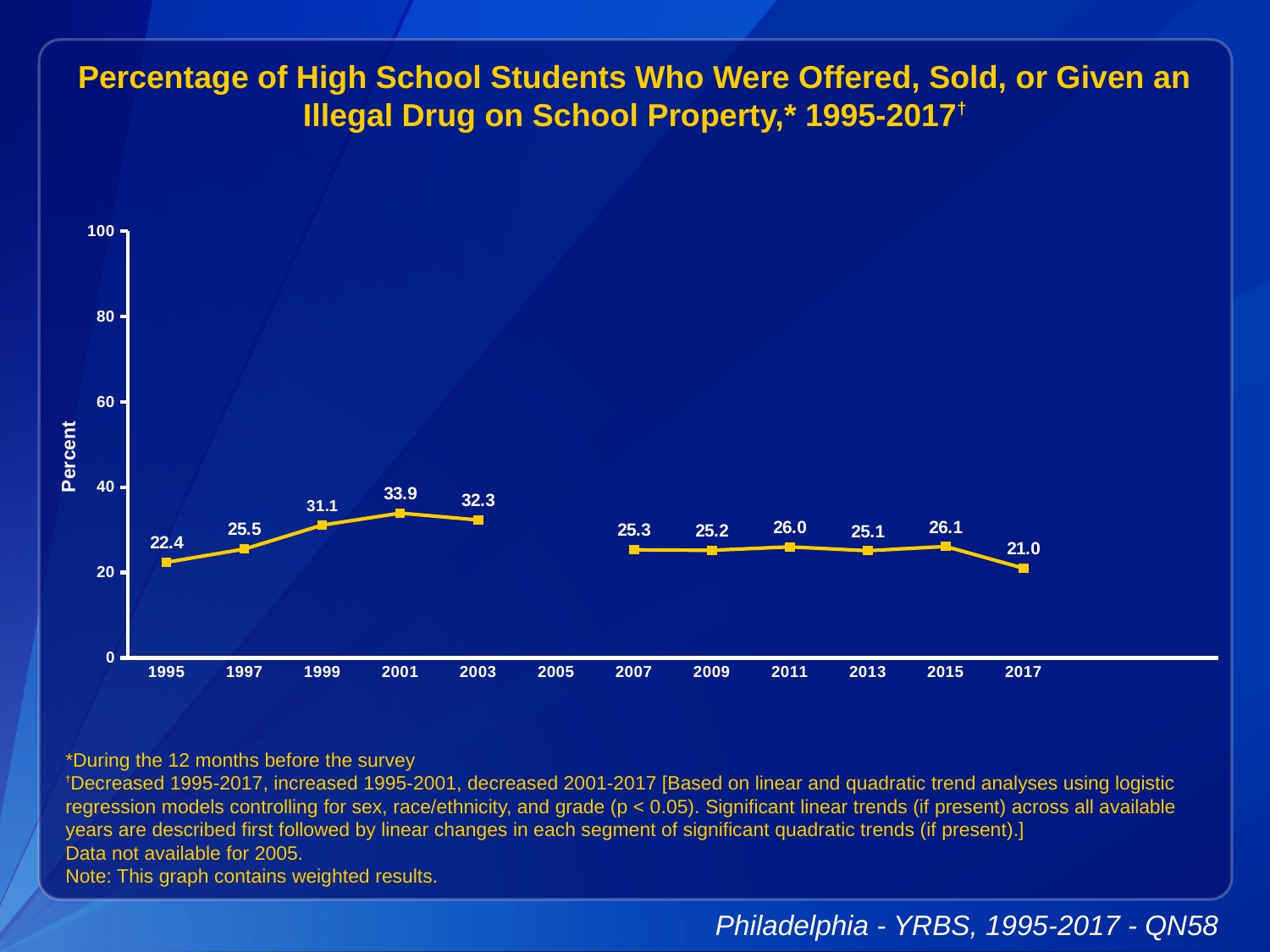

Percentage of High School Students Who Were Offered, Sold, or Given an Illegal Drug on School Property,* 1995-2017†

### Chart

| Category | Series 1 |
|---|---|
| 1995 | 22.4 |
| 1997 | 25.5 |
| 1999 | 31.1 |
| 2001 | 33.9 |
| 2003 | 32.3 |
| 2005 | None |
| 2007 | 25.3 |
| 2009 | 25.2 |
| 2011 | 26.0 |
| 2013 | 25.1 |
| 2015 | 26.1 |
| 2017 | 21.0 |
|  | None |
|  | None |
*During the 12 months before the survey
†Decreased 1995-2017, increased 1995-2001, decreased 2001-2017 [Based on linear and quadratic trend analyses using logistic regression models controlling for sex, race/ethnicity, and grade (p < 0.05). Significant linear trends (if present) across all available years are described first followed by linear changes in each segment of significant quadratic trends (if present).]
Data not available for 2005.
Note: This graph contains weighted results.
Philadelphia - YRBS, 1995-2017 - QN58